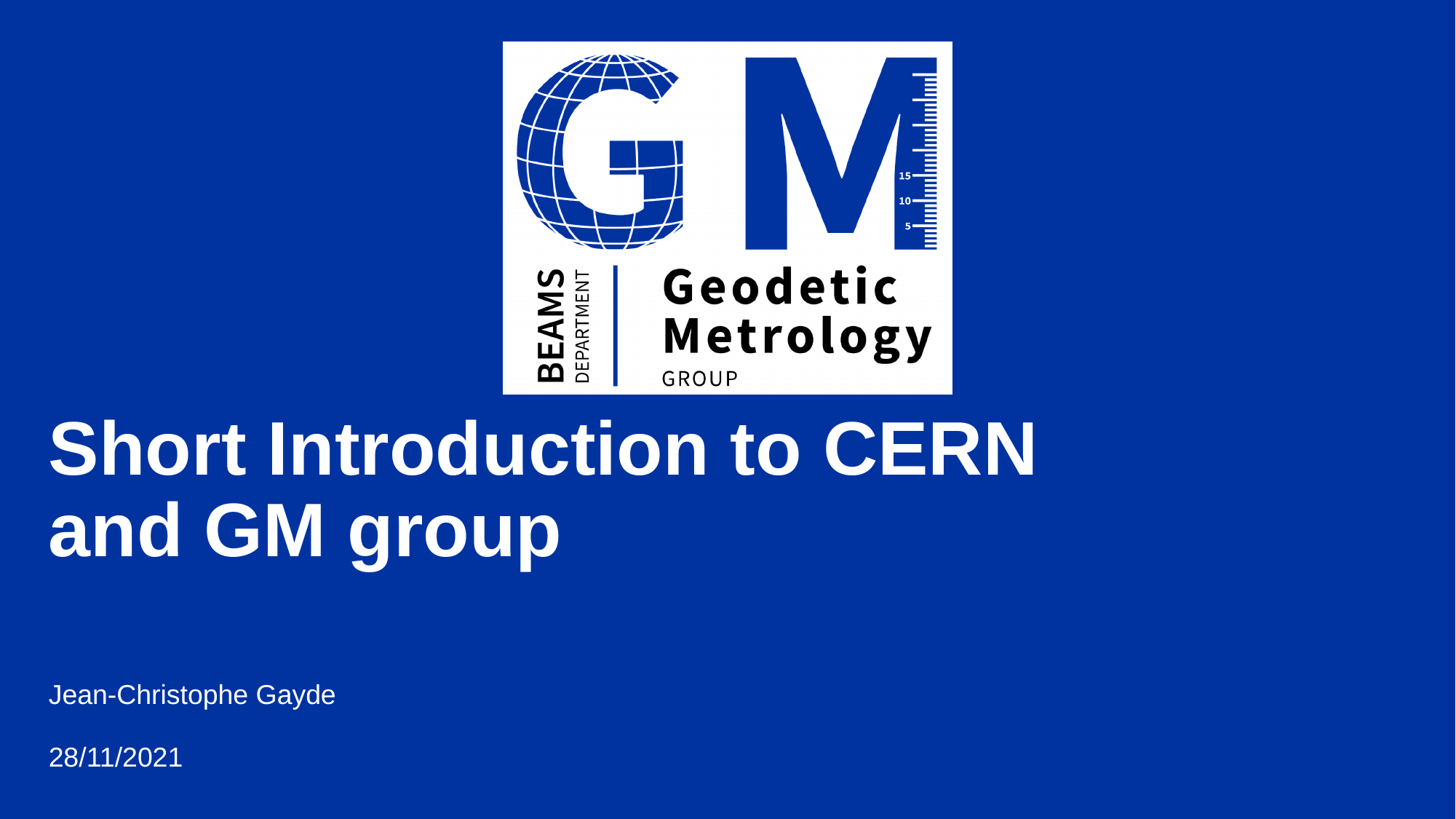

# Short Introduction to CERN and GM group
Jean-Christophe Gayde
28/11/2021